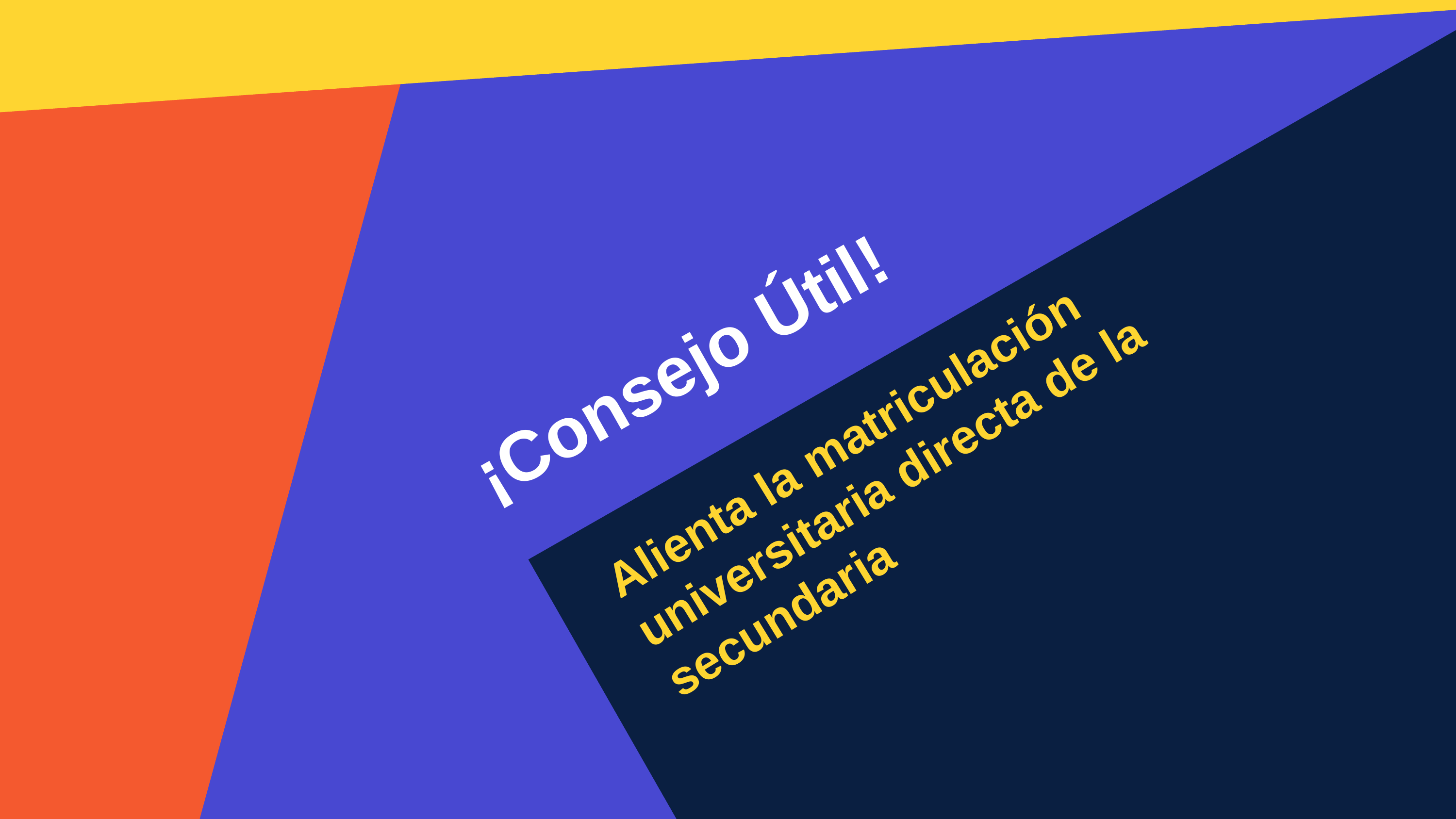

¡Consejo Útil!
Alienta la matriculación universitaria directa de la secundaria